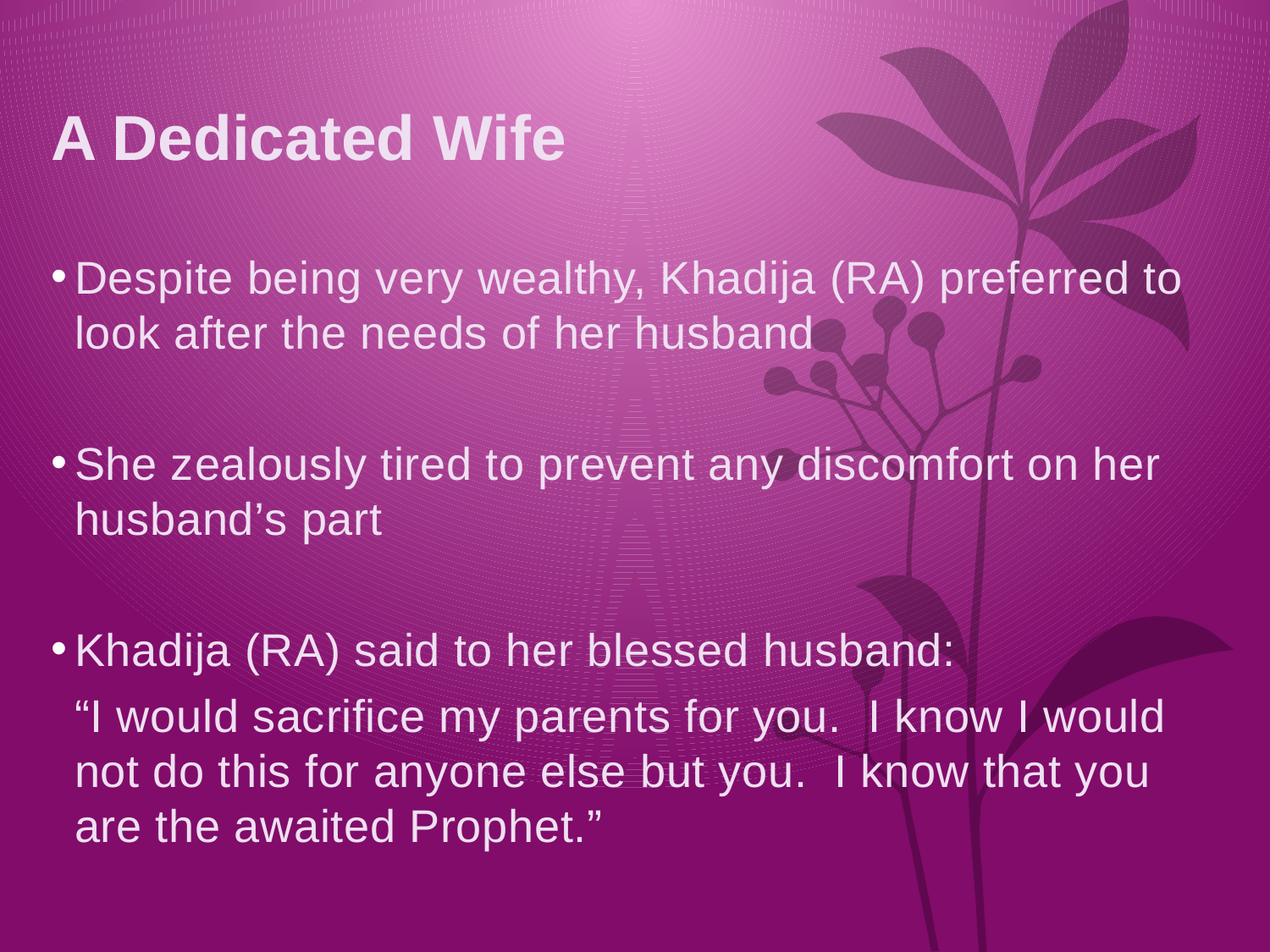

# A Dedicated Wife

Despite being very wealthy, Khadija (RA) preferred to look after the needs of her husband

She zealously tired to prevent any discomfort on her husband’s part

Khadija (RA) said to her blessed husband:
	“I would sacrifice my parents for you.  I know I would not do this for anyone else but you.  I know that you are the awaited Prophet.”